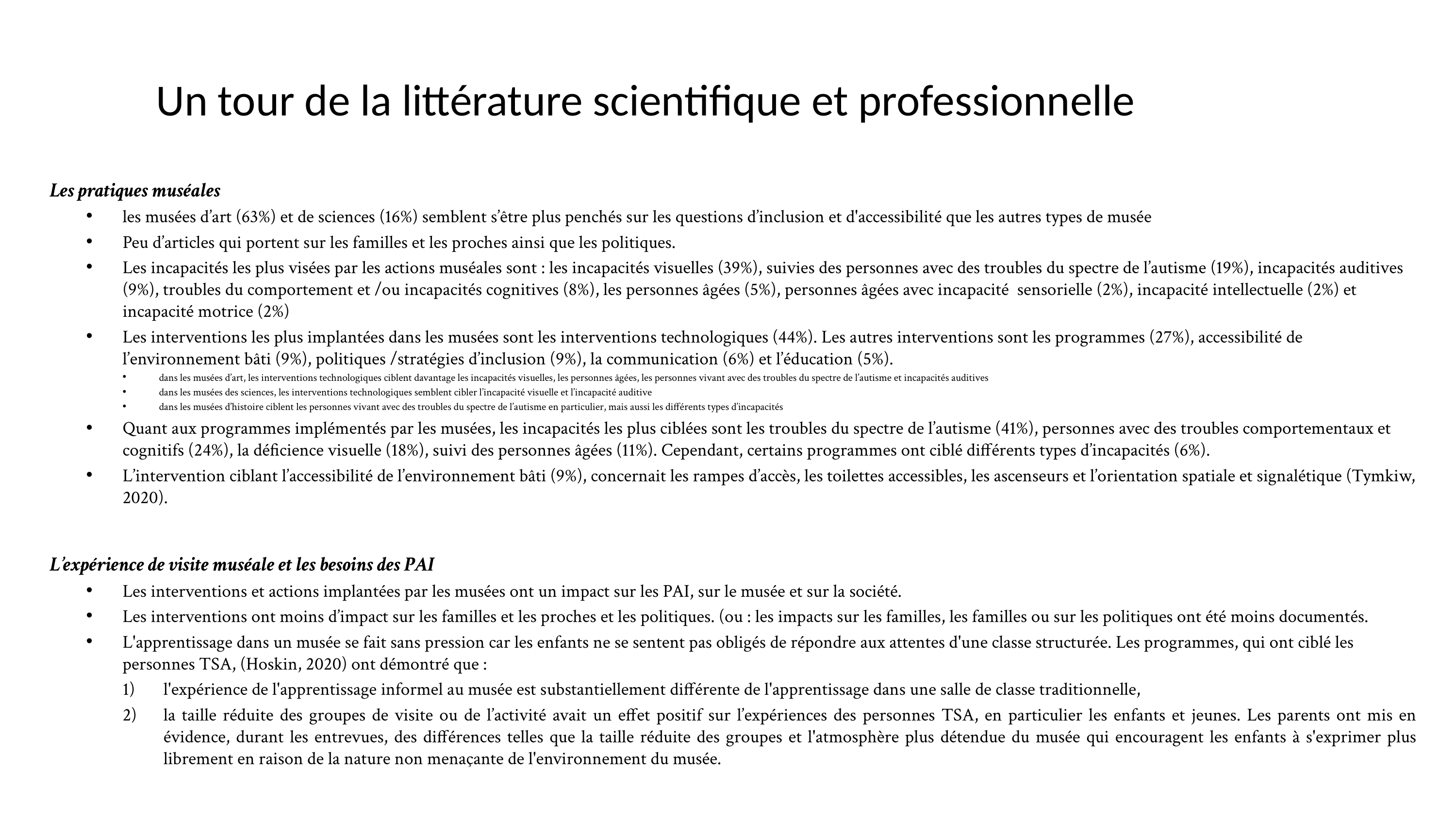

# Un tour de la littérature scientifique et professionnelle
Les pratiques muséales
les musées d’art (63%) et de sciences (16%) semblent s’être plus penchés sur les questions d’inclusion et d'accessibilité que les autres types de musée
Peu d’articles qui portent sur les familles et les proches ainsi que les politiques.
Les incapacités les plus visées par les actions muséales sont : les incapacités visuelles (39%), suivies des personnes avec des troubles du spectre de l’autisme (19%), incapacités auditives (9%), troubles du comportement et /ou incapacités cognitives (8%), les personnes âgées (5%), personnes âgées avec incapacité  sensorielle (2%), incapacité intellectuelle (2%) et incapacité motrice (2%)
Les interventions les plus implantées dans les musées sont les interventions technologiques (44%). Les autres interventions sont les programmes (27%), accessibilité de l’environnement bâti (9%), politiques /stratégies d’inclusion (9%), la communication (6%) et l’éducation (5%).
dans les musées d’art, les interventions technologiques ciblent davantage les incapacités visuelles, les personnes âgées, les personnes vivant avec des troubles du spectre de l’autisme et incapacités auditives
dans les musées des sciences, les interventions technologiques semblent cibler l’incapacité visuelle et l’incapacité auditive
dans les musées d’histoire ciblent les personnes vivant avec des troubles du spectre de l’autisme en particulier, mais aussi les différents types d’incapacités
Quant aux programmes implémentés par les musées, les incapacités les plus ciblées sont les troubles du spectre de l’autisme (41%), personnes avec des troubles comportementaux et cognitifs (24%), la déficience visuelle (18%), suivi des personnes âgées (11%). Cependant, certains programmes ont ciblé différents types d’incapacités (6%).
L’intervention ciblant l’accessibilité de l’environnement bâti (9%), concernait les rampes d’accès, les toilettes accessibles, les ascenseurs et l’orientation spatiale et signalétique (Tymkiw, 2020).

L’expérience de visite muséale et les besoins des PAI
Les interventions et actions implantées par les musées ont un impact sur les PAI, sur le musée et sur la société.
Les interventions ont moins d’impact sur les familles et les proches et les politiques. (ou : les impacts sur les familles, les familles ou sur les politiques ont été moins documentés.
L'apprentissage dans un musée se fait sans pression car les enfants ne se sentent pas obligés de répondre aux attentes d'une classe structurée. Les programmes, qui ont ciblé les personnes TSA, (Hoskin, 2020) ont démontré que :
l'expérience de l'apprentissage informel au musée est substantiellement différente de l'apprentissage dans une salle de classe traditionnelle,
la taille réduite des groupes de visite ou de l’activité avait un effet positif sur l’expériences des personnes TSA, en particulier les enfants et jeunes. Les parents ont mis en évidence, durant les entrevues, des différences telles que la taille réduite des groupes et l'atmosphère plus détendue du musée qui encouragent les enfants à s'exprimer plus librement en raison de la nature non menaçante de l'environnement du musée.